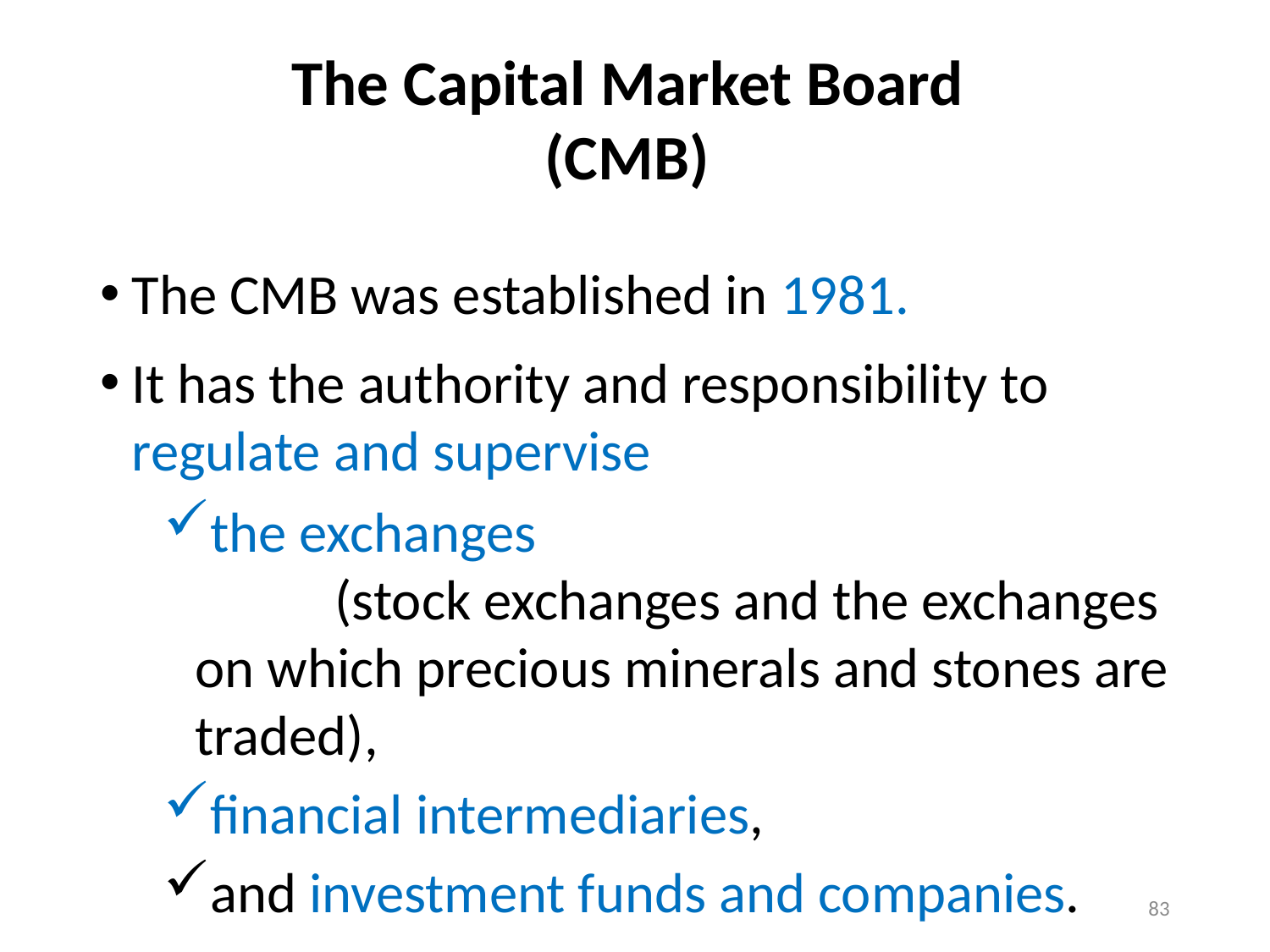

# The Capital Market Board (CMB)
The CMB was established in 1981.
It has the authority and responsibility to regulate and supervise
the exchanges                                                             (stock exchanges and the exchanges on which precious minerals and stones are traded),
financial intermediaries,
and investment funds and companies.

83